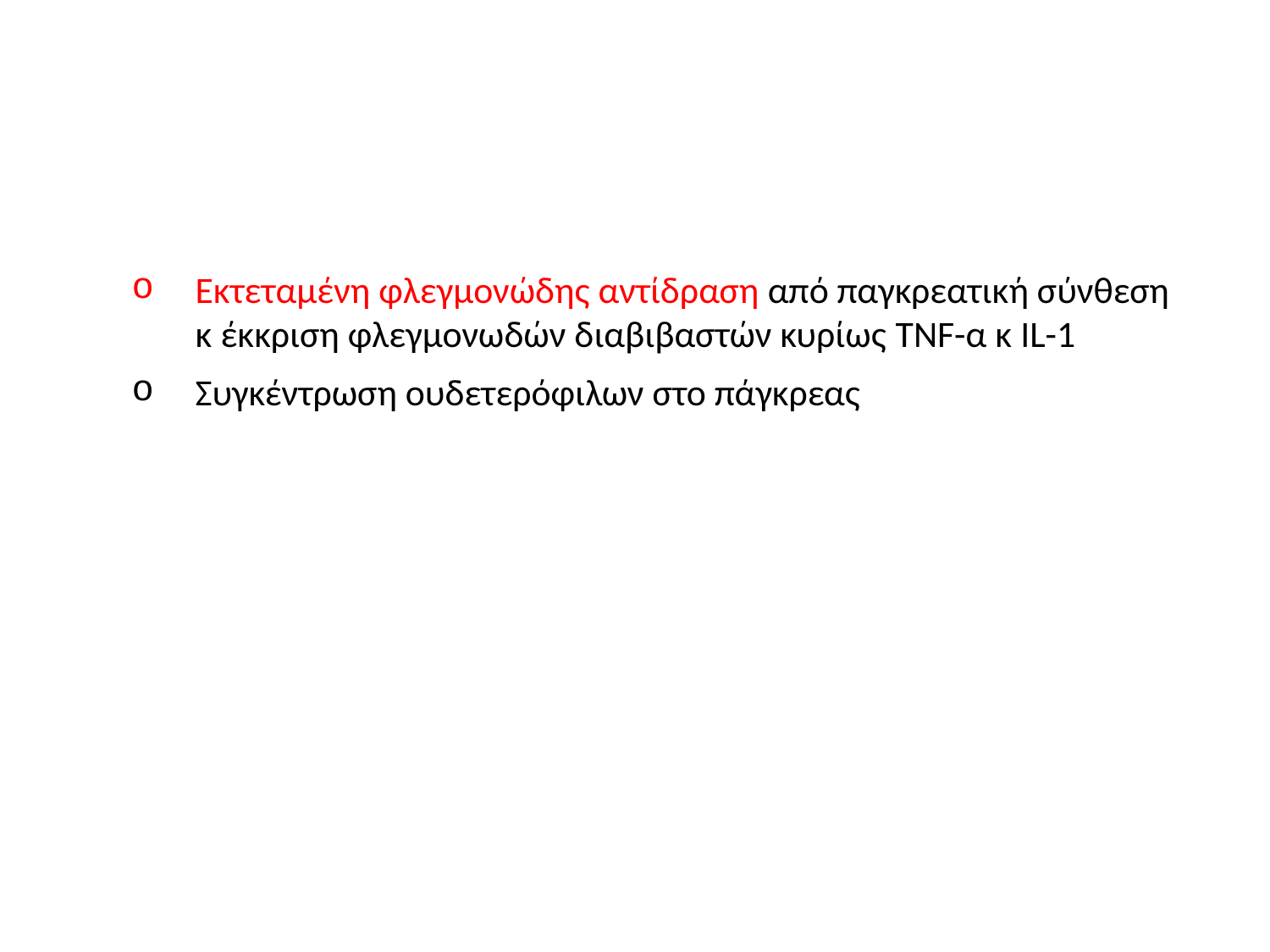

#
Εκτεταμένη φλεγμονώδης αντίδραση από παγκρεατική σύνθεση κ έκκριση φλεγμονωδών διαβιβαστών κυρίως TNF-α κ IL-1
Συγκέντρωση ουδετερόφιλων στο πάγκρεας